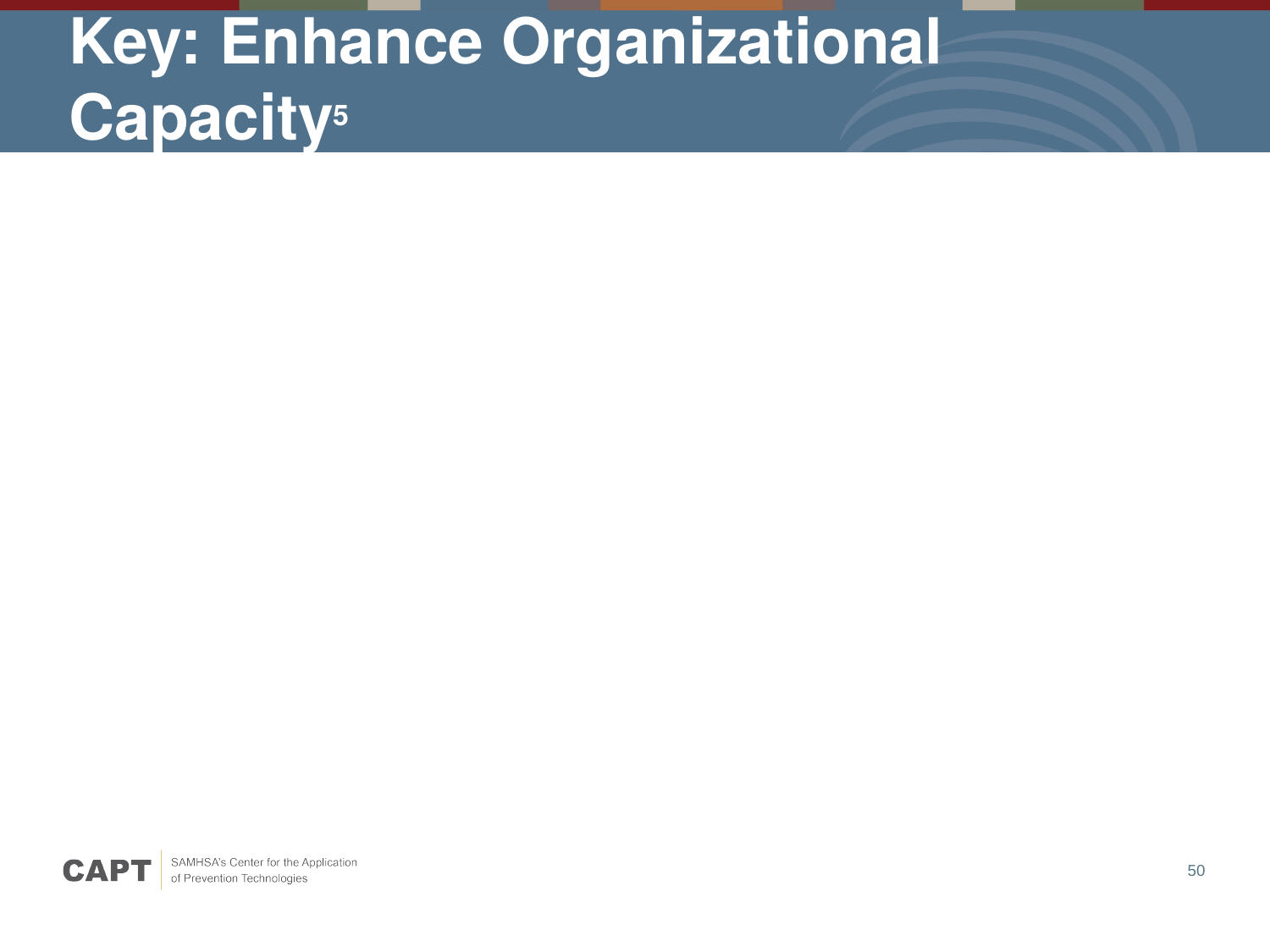

# Key: Enhance Organizational Capacity5
Enhance organizational capacity